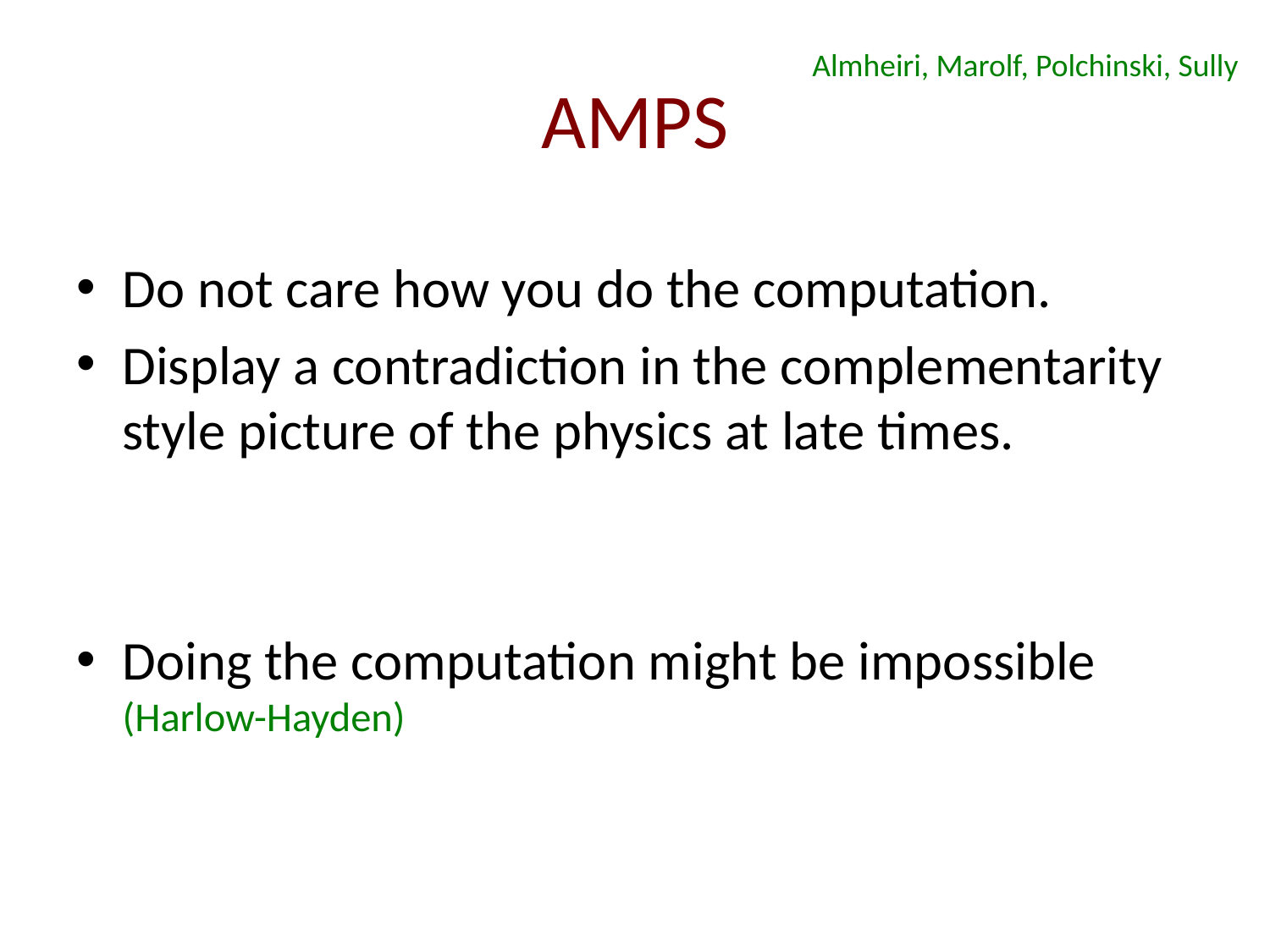

# AMPS
Almheiri, Marolf, Polchinski, Sully

Do not care how you do the computation.
Display a contradiction in the complementarity style picture of the physics at late times.

Doing the computation might be impossible (Harlow-Hayden)